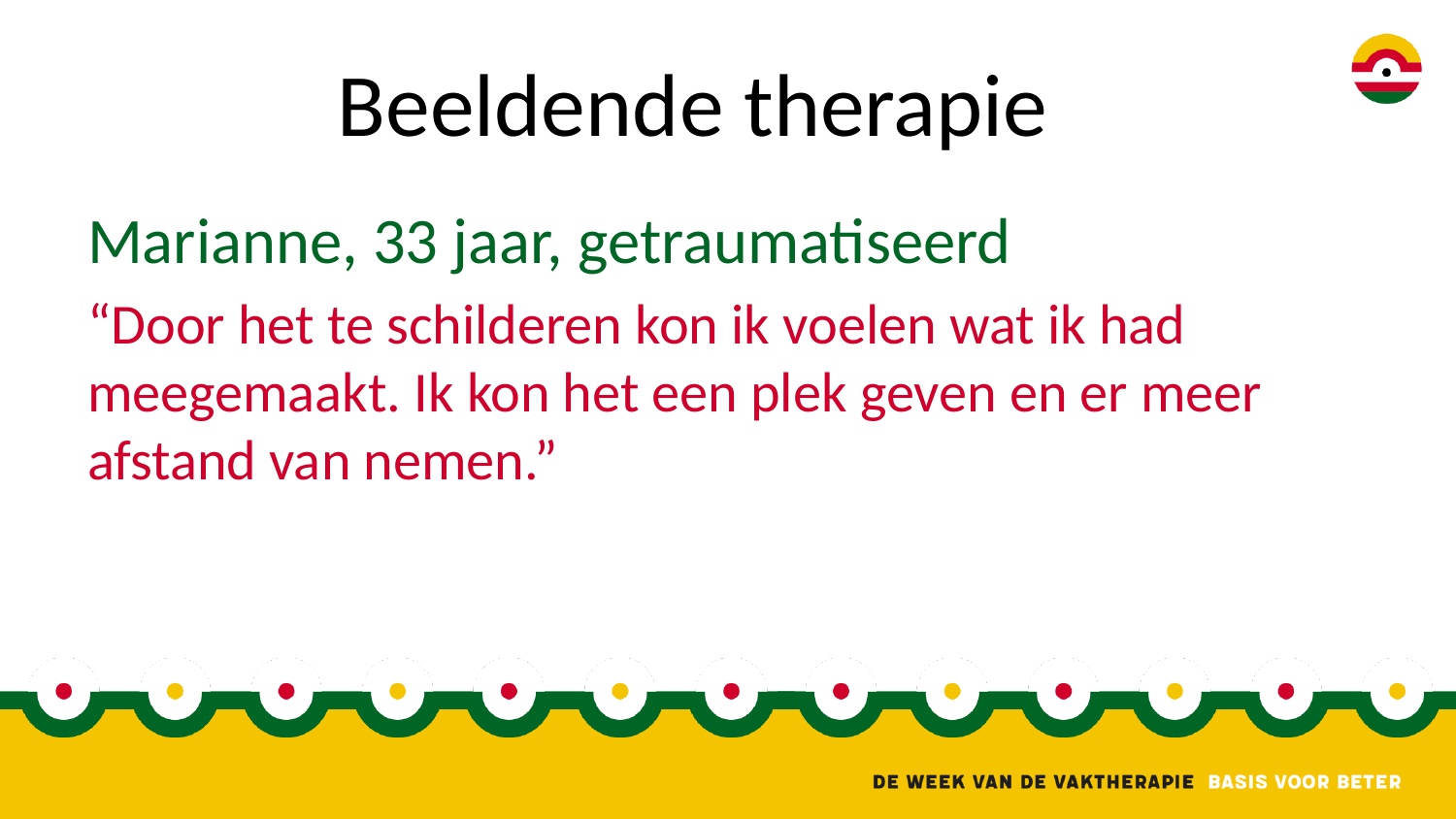

# Beeldende therapie
Marianne, 33 jaar, getraumatiseerd
“Door het te schilderen kon ik voelen wat ik had meegemaakt. Ik kon het een plek geven en er meer afstand van nemen.”